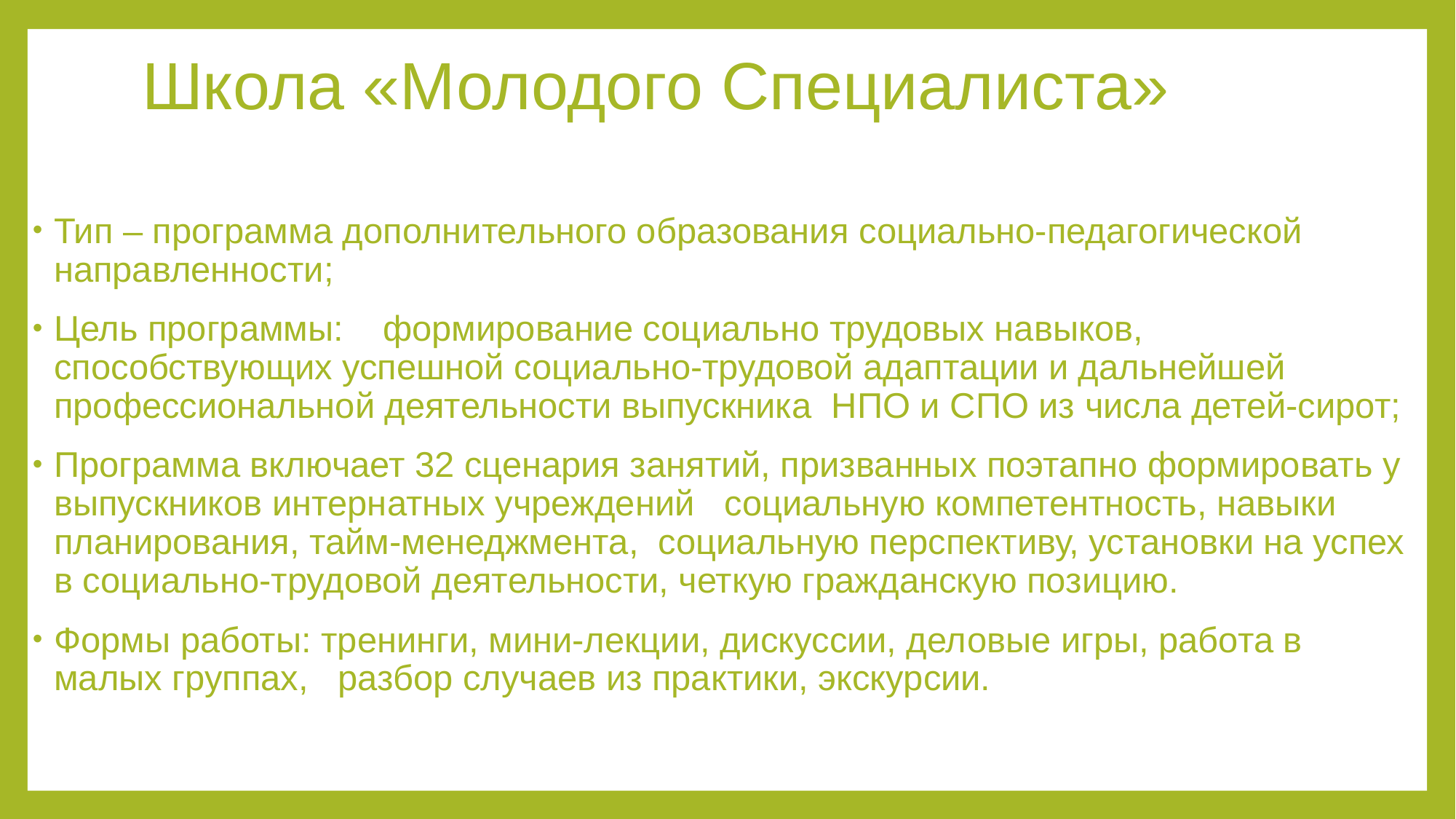

# Школа «Молодого Специалиста»
Тип – программа дополнительного образования социально-педагогической направленности;
Цель программы:    формирование социально трудовых навыков, способствующих успешной социально-трудовой адаптации и дальнейшей профессиональной деятельности выпускника  НПО и СПО из числа детей-сирот;
Программа включает 32 сценария занятий, призванных поэтапно формировать у  выпускников интернатных учреждений   социальную компетентность, навыки планирования, тайм-менеджмента,  социальную перспективу, установки на успех в социально-трудовой деятельности, четкую гражданскую позицию.
Формы работы: тренинги, мини-лекции, дискуссии, деловые игры, работа в малых группах,   разбор случаев из практики, экскурсии.